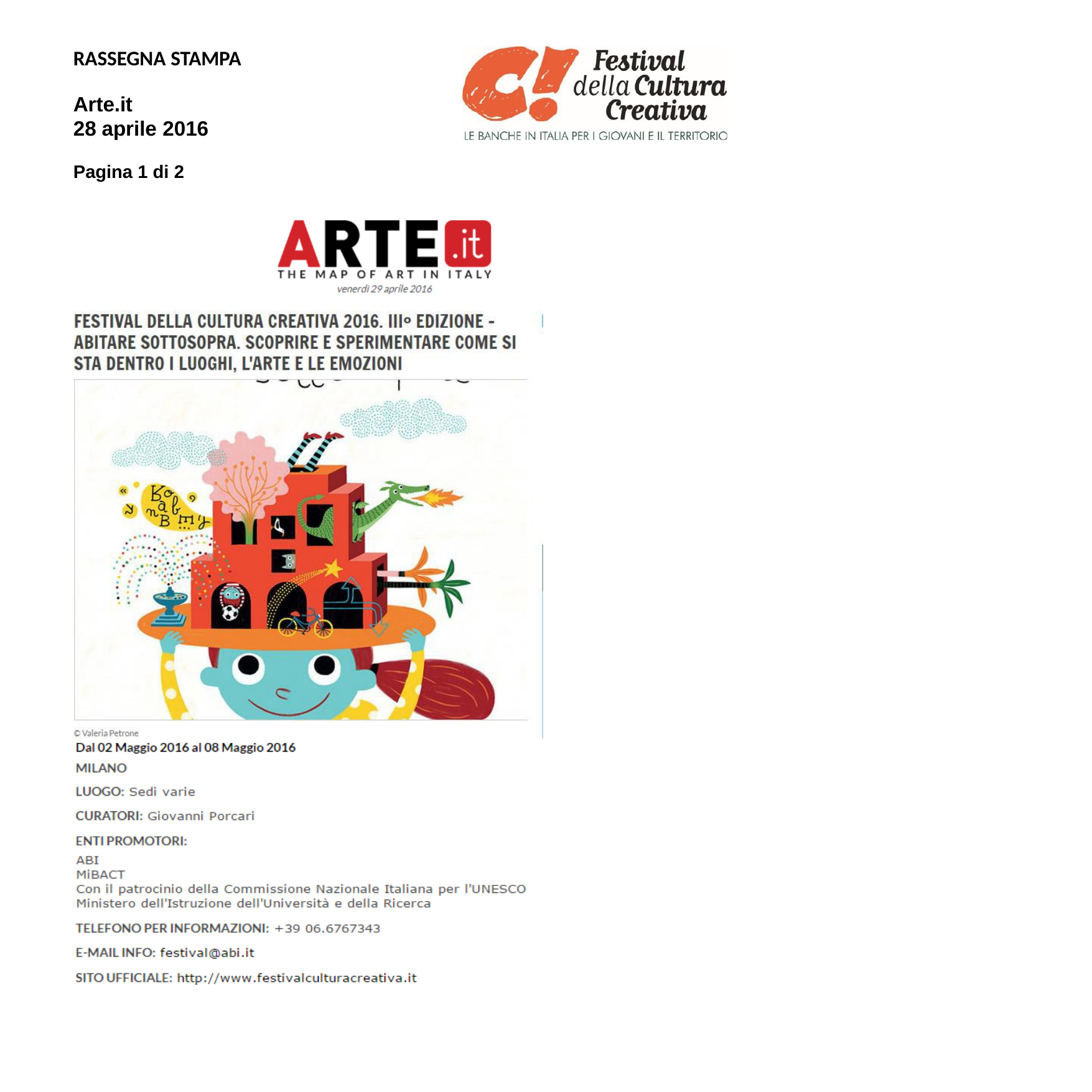

RASSEGNA STAMPA

Arte.it
28 aprile 2016
Pagina 1 di 2